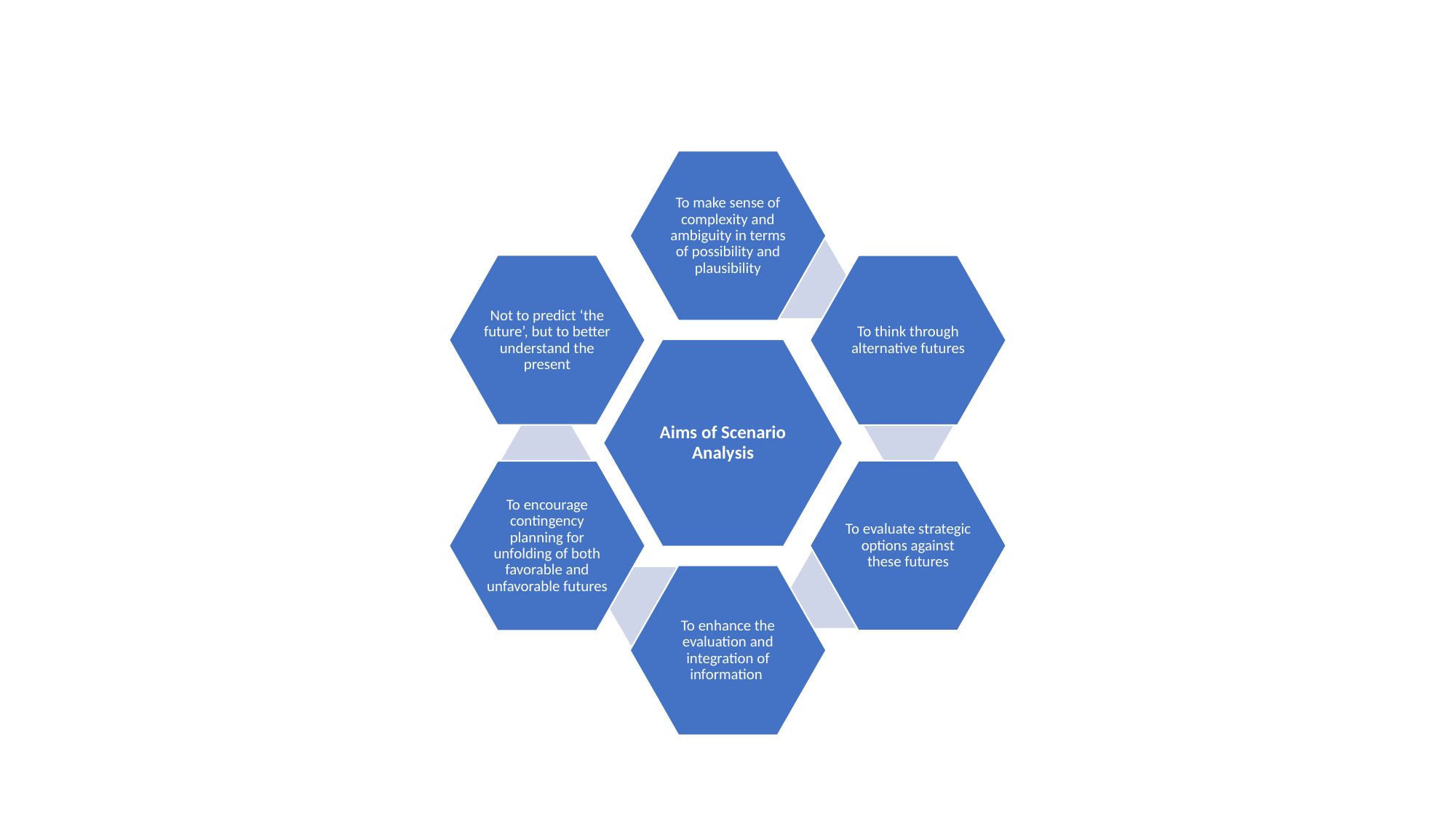

Aims of Scenario Analysis
To make sense of complexity and ambiguity in terms of possibility and plausibility
To think through alternative futures
To evaluate strategic options against these futures
To enhance the evaluation and integration of information
To encourage contingency planning for unfolding of both favorable and unfavorable futures
Not to predict ‘the future’, but to better understand the present